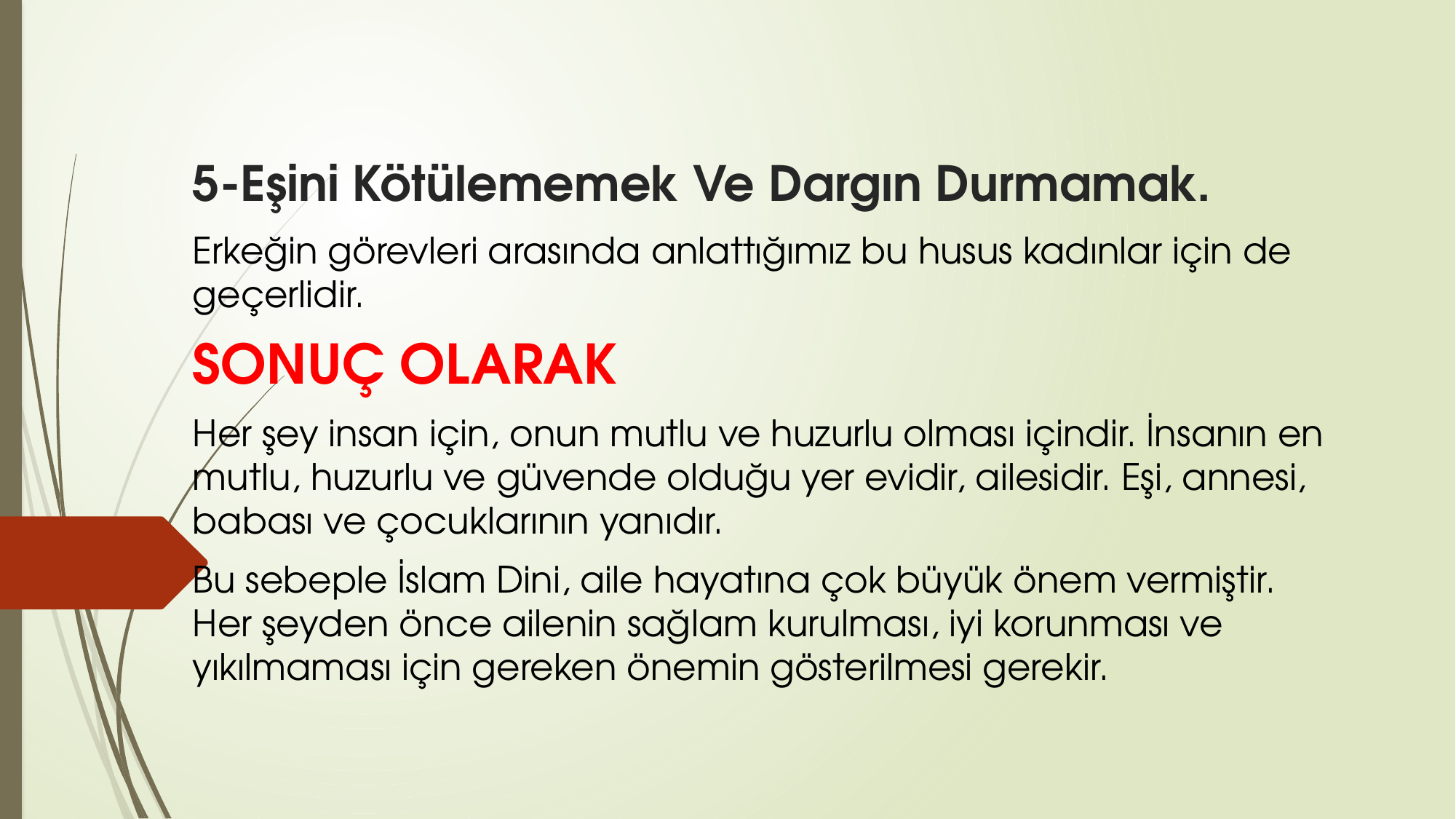

# 5-Eşini Kötülememek Ve Dargın Durmamak.
Erkeğin görevleri arasında anlattığımız bu husus kadınlar için de geçerlidir.
SONUÇ OLARAK
Her şey insan için, onun mutlu ve huzurlu olması içindir. İnsanın en mutlu, huzurlu ve güvende olduğu yer evidir, ailesidir. Eşi, annesi, babası ve çocuklarının yanıdır.
Bu sebeple İslam Dini, aile hayatına çok büyük önem vermiştir. Her şeyden önce ailenin sağlam kurulması, iyi korunması ve yıkılmaması için gereken önemin gösterilmesi gerekir.